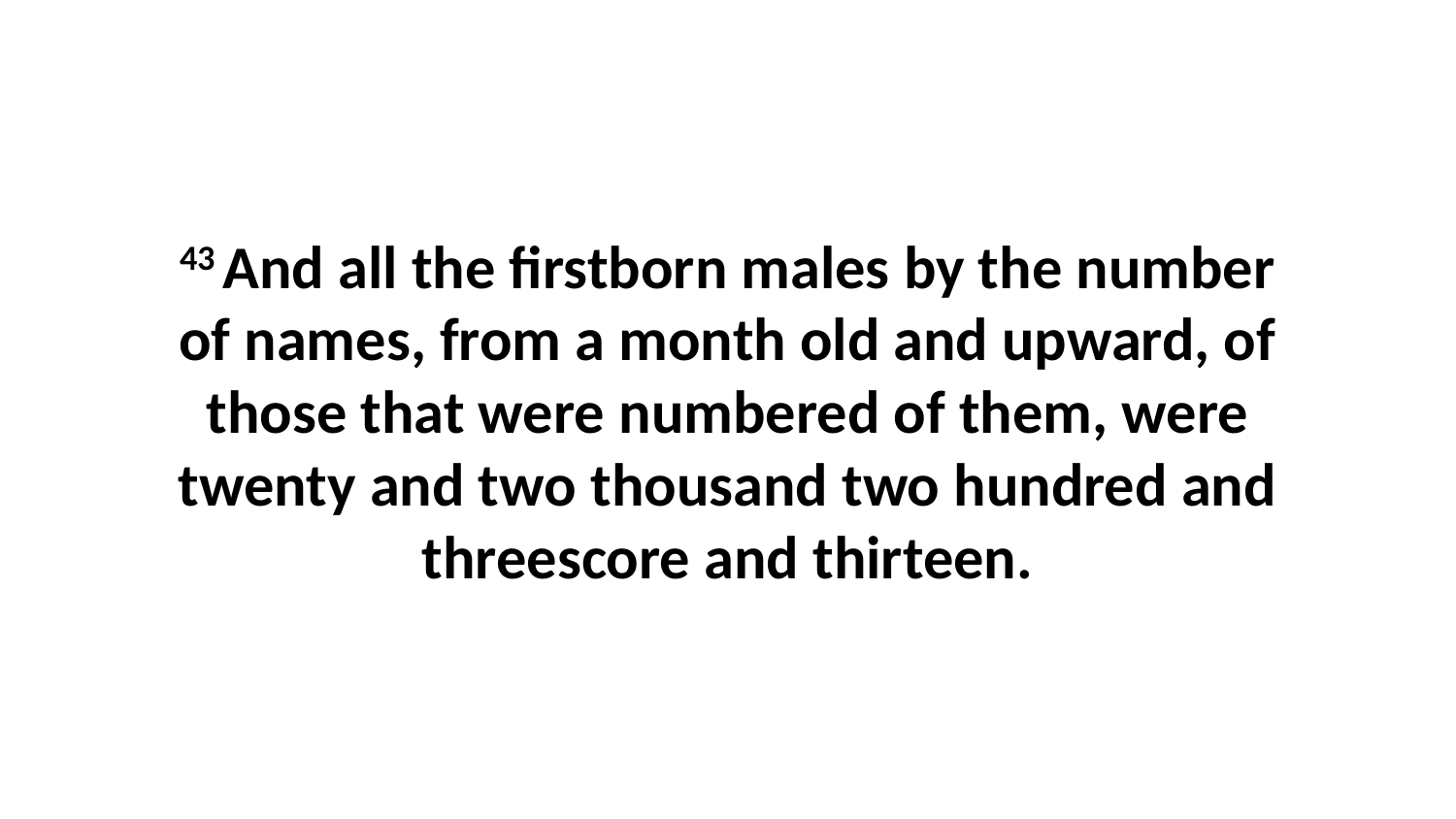

43 And all the firstborn males by the number of names, from a month old and upward, of those that were numbered of them, were twenty and two thousand two hundred and threescore and thirteen.